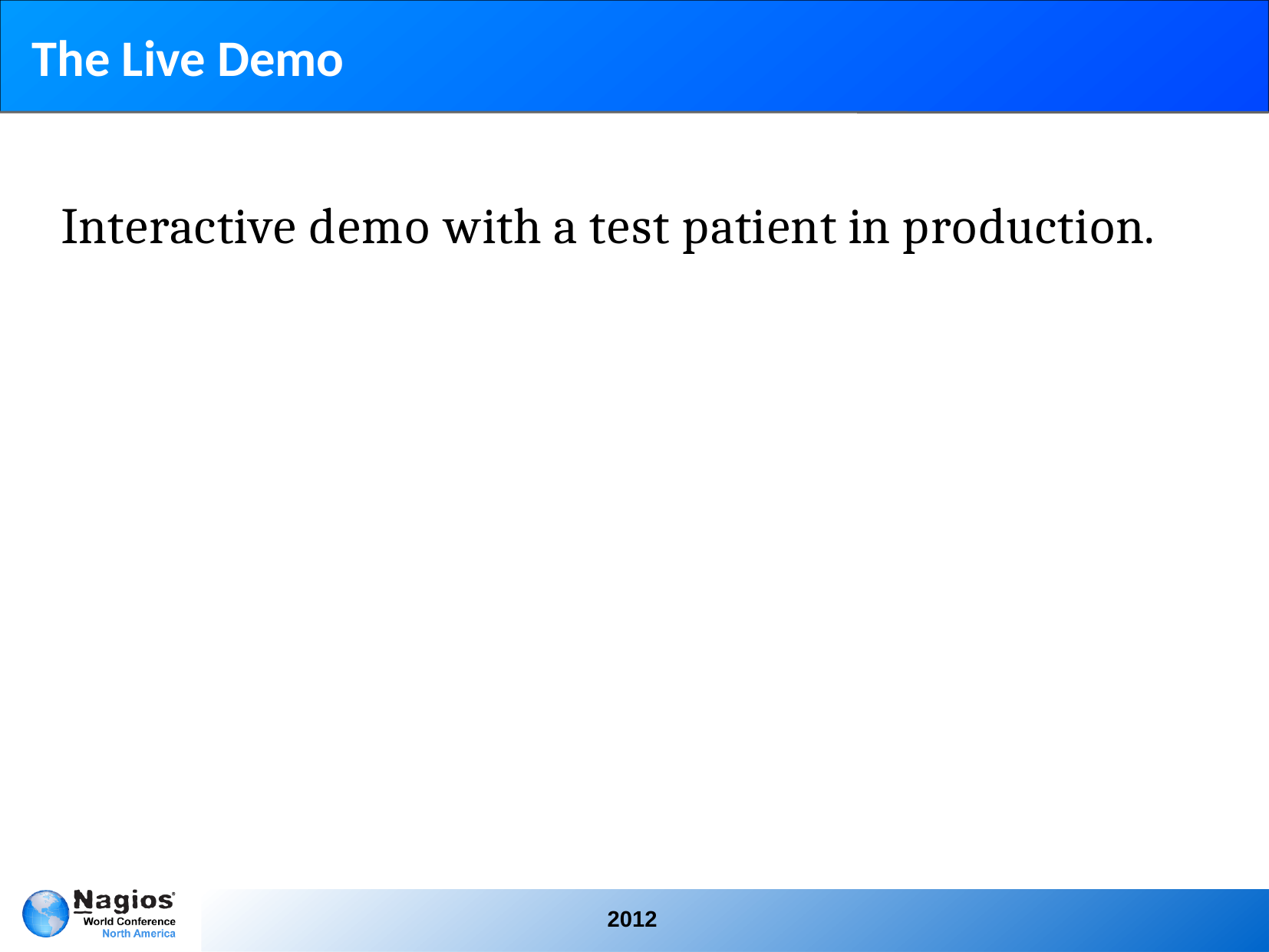

# The Live Demo
Interactive demo with a test patient in production.
2012